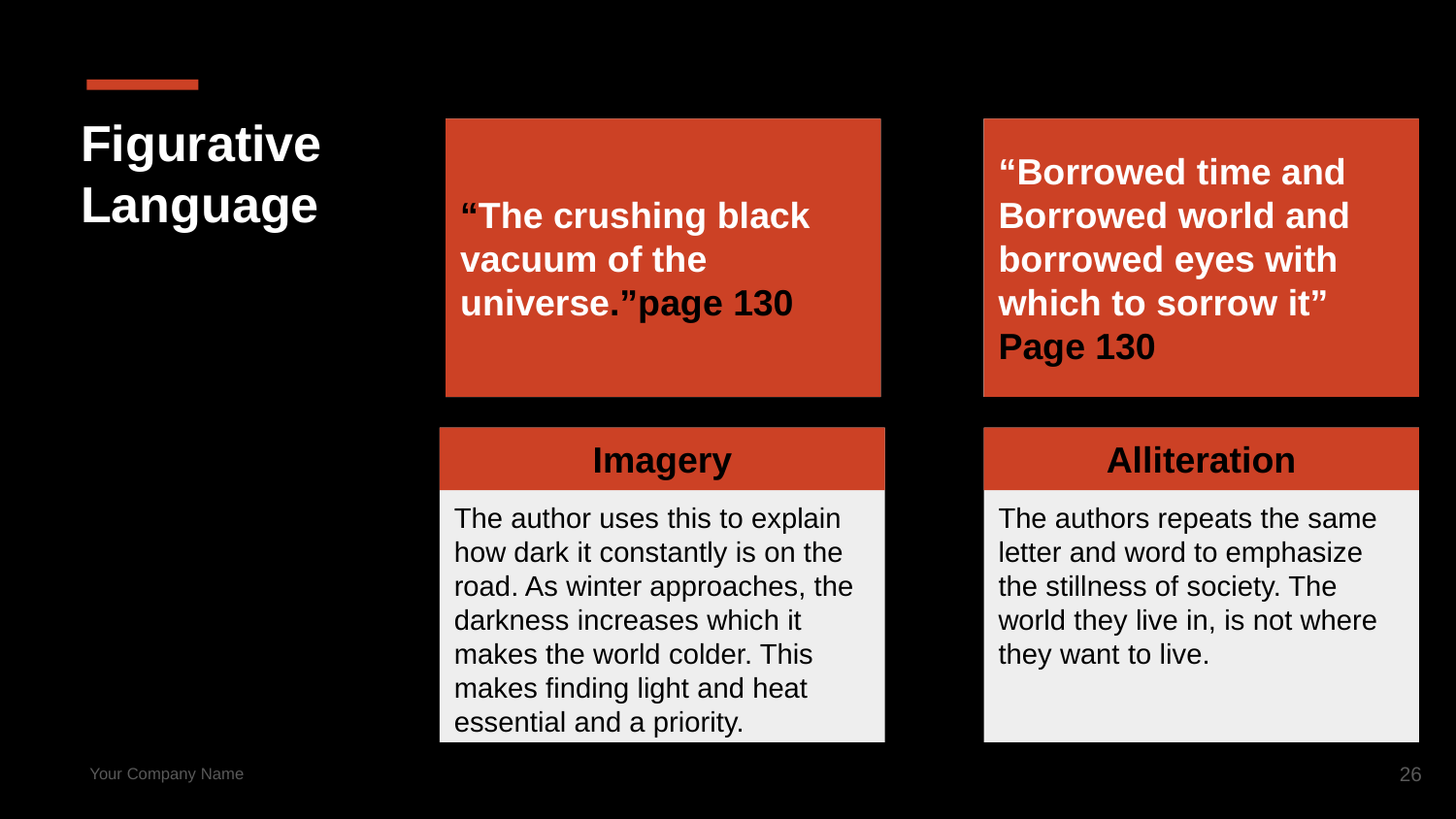

# Figurative Language
“The crushing black vacuum of the universe.”page 130

“Borrowed time and Borrowed world and borrowed eyes with which to sorrow it”
Page 130

The author uses this to explain how dark it constantly is on the road. As winter approaches, the darkness increases which it makes the world colder. This makes finding light and heat essential and a priority.
Imagery
The authors repeats the same letter and word to emphasize the stillness of society. The world they live in, is not where they want to live.
Alliteration
26